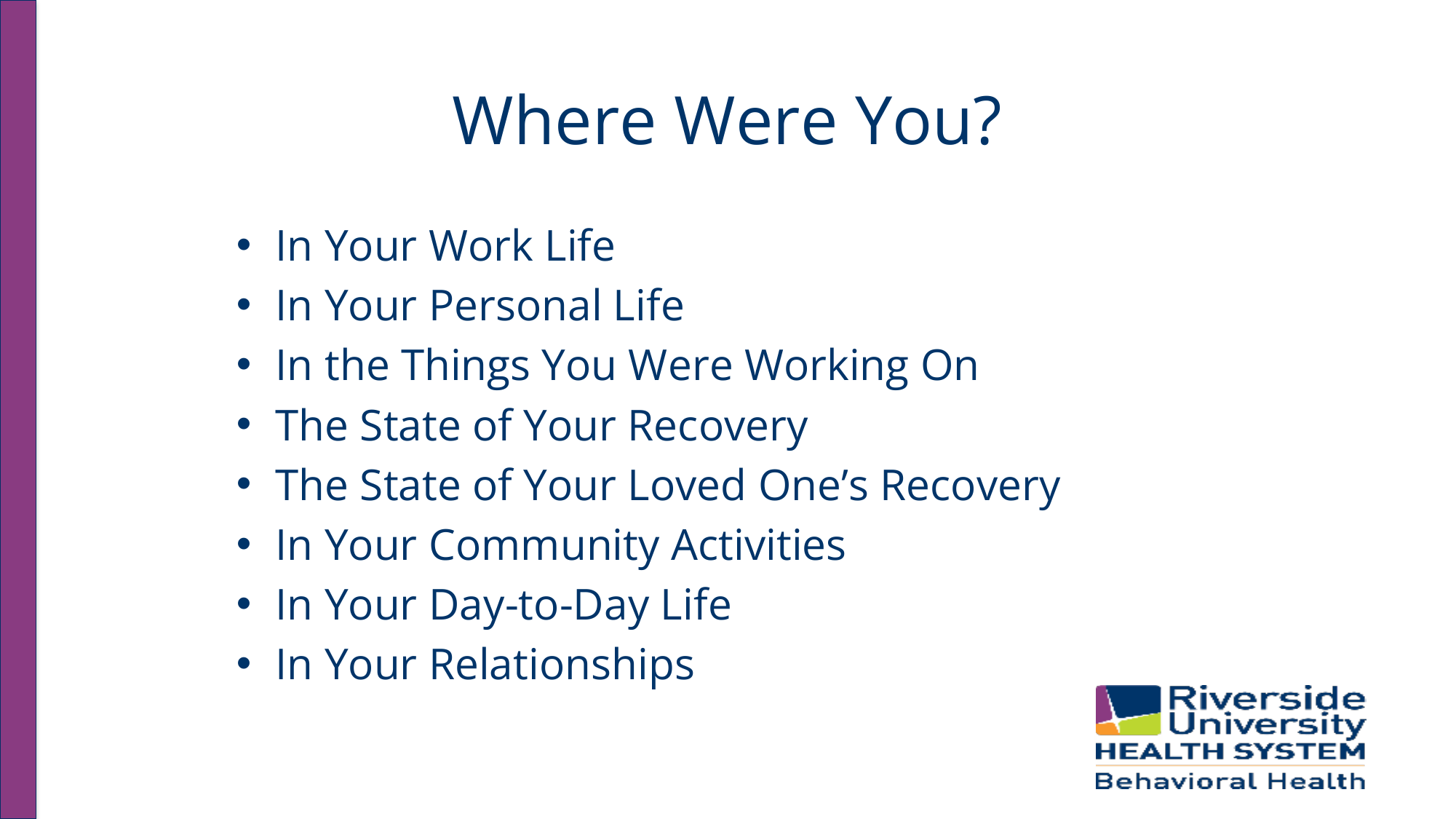

# Where Were You?
In Your Work Life
In Your Personal Life
In the Things You Were Working On
The State of Your Recovery
The State of Your Loved One’s Recovery
In Your Community Activities
In Your Day-to-Day Life
In Your Relationships